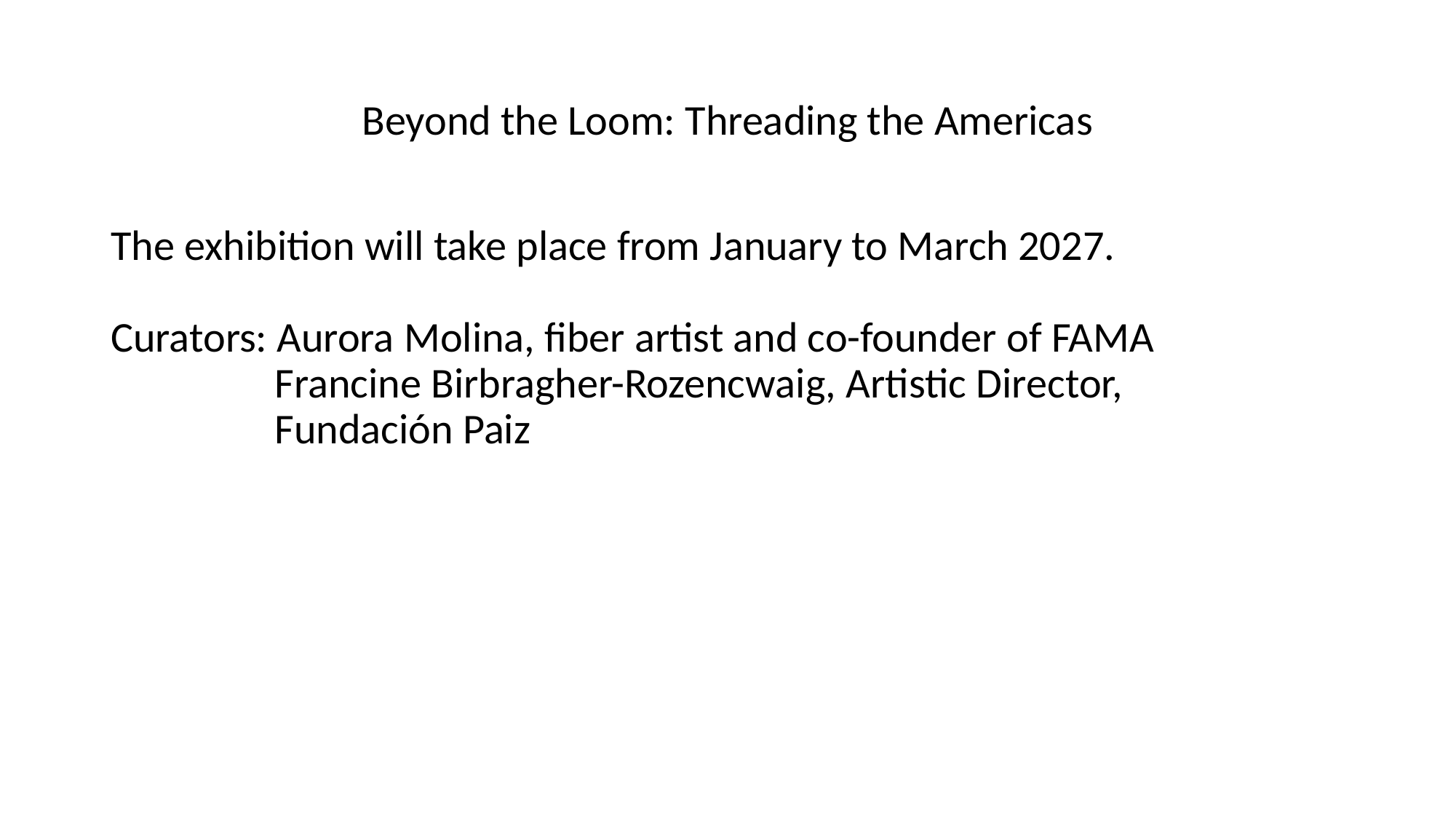

# Beyond the Loom: Threading the Americas
The exhibition will take place from January to March 2027.

Curators: Aurora Molina, fiber artist and co-founder of FAMA
                 Francine Birbragher-Rozencwaig, Artistic Director,
                 Fundación Paiz